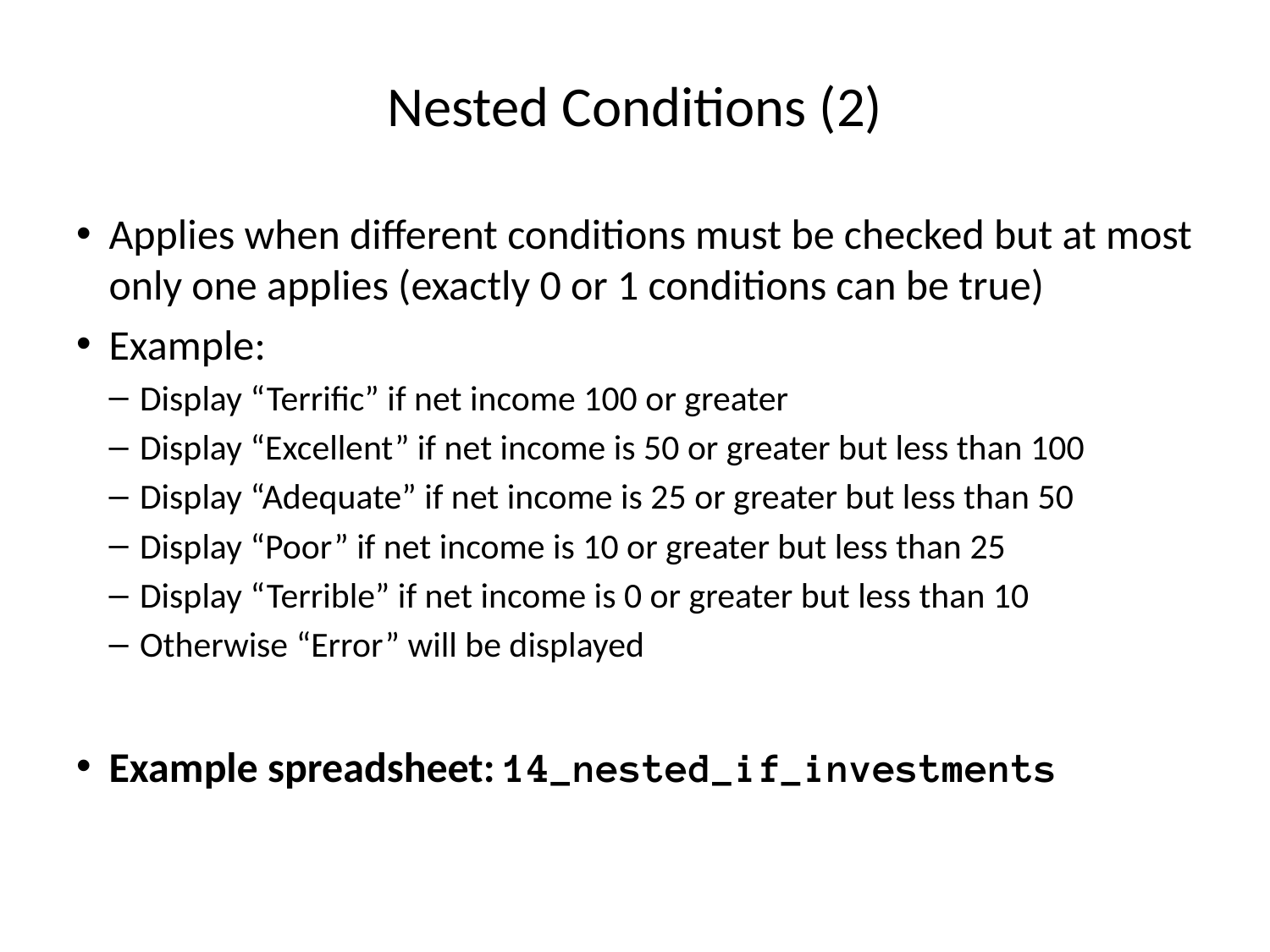

# Nested Conditions (2)
Applies when different conditions must be checked but at most only one applies (exactly 0 or 1 conditions can be true)
Example:
Display “Terrific” if net income 100 or greater
Display “Excellent” if net income is 50 or greater but less than 100
Display “Adequate” if net income is 25 or greater but less than 50
Display “Poor” if net income is 10 or greater but less than 25
Display “Terrible” if net income is 0 or greater but less than 10
Otherwise “Error” will be displayed

Example spreadsheet: 14_nested_if_investments